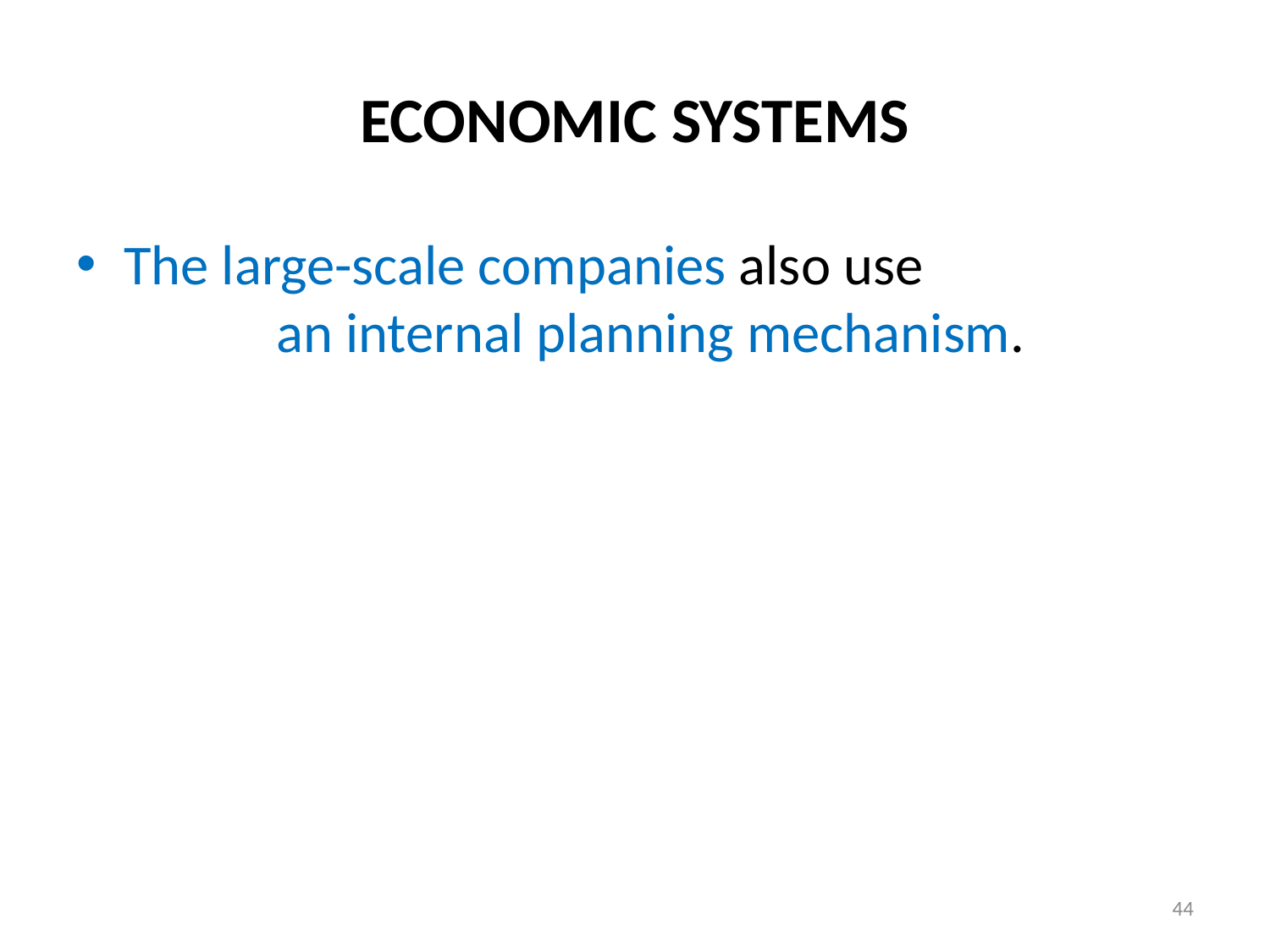

# ECONOMIC SYSTEMS
The large-scale companies also use                                  an internal planning mechanism.

44